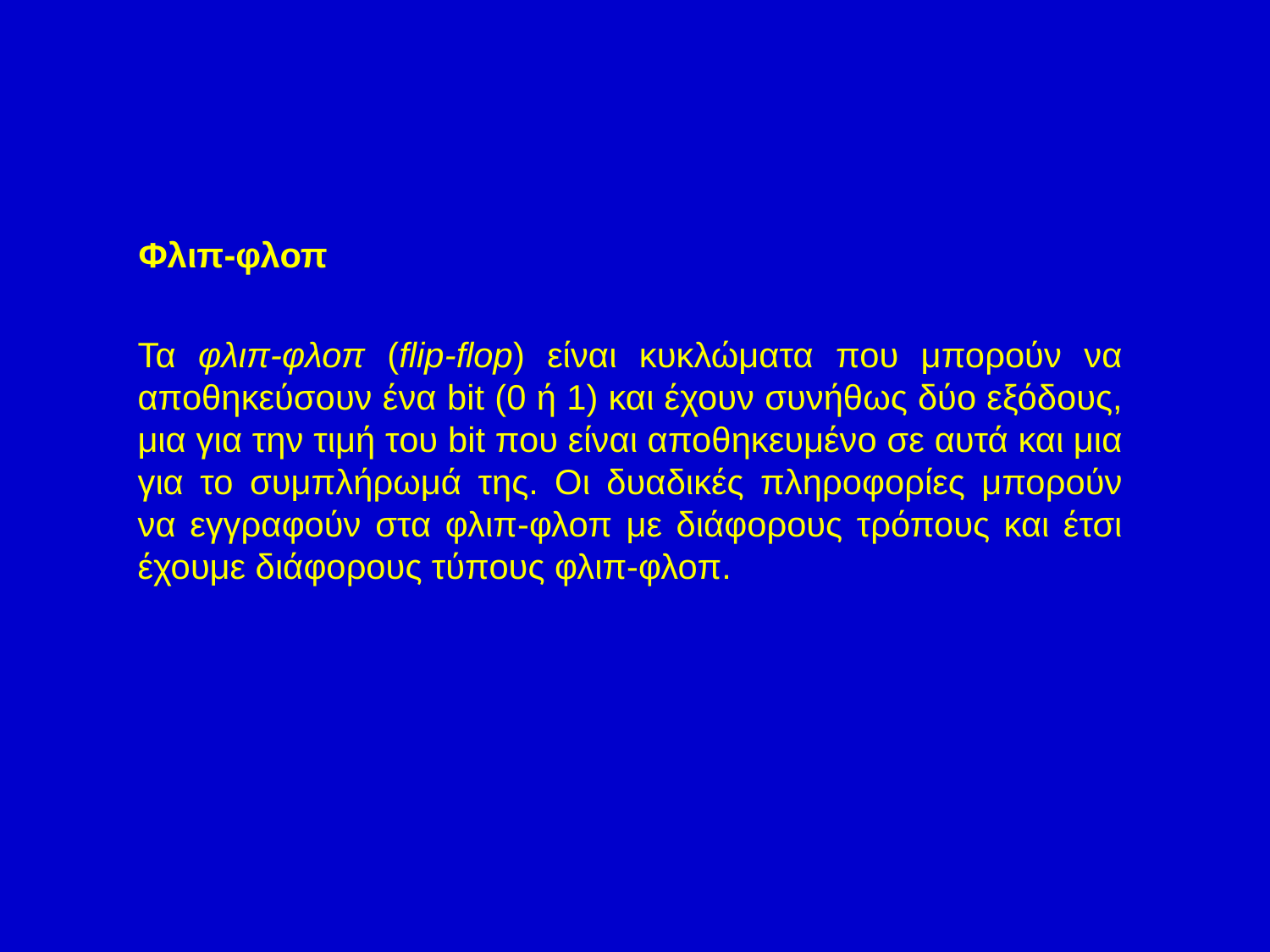

Φλιπ-φλοπ
Τα φλιπ-φλοπ (flip-flop) είναι κυκλώματα που μπορούν να αποθηκεύσουν ένα bit (0 ή 1) και έχουν συνήθως δύο εξόδους, μια για την τιμή του bit που είναι αποθηκευμένο σε αυτά και μια για το συμπλήρωμά της. Οι δυαδικές πληροφορίες μπορούν να εγγραφούν στα φλιπ-φλοπ με διάφορους τρόπους και έτσι έχουμε διάφορους τύπους φλιπ-φλοπ.